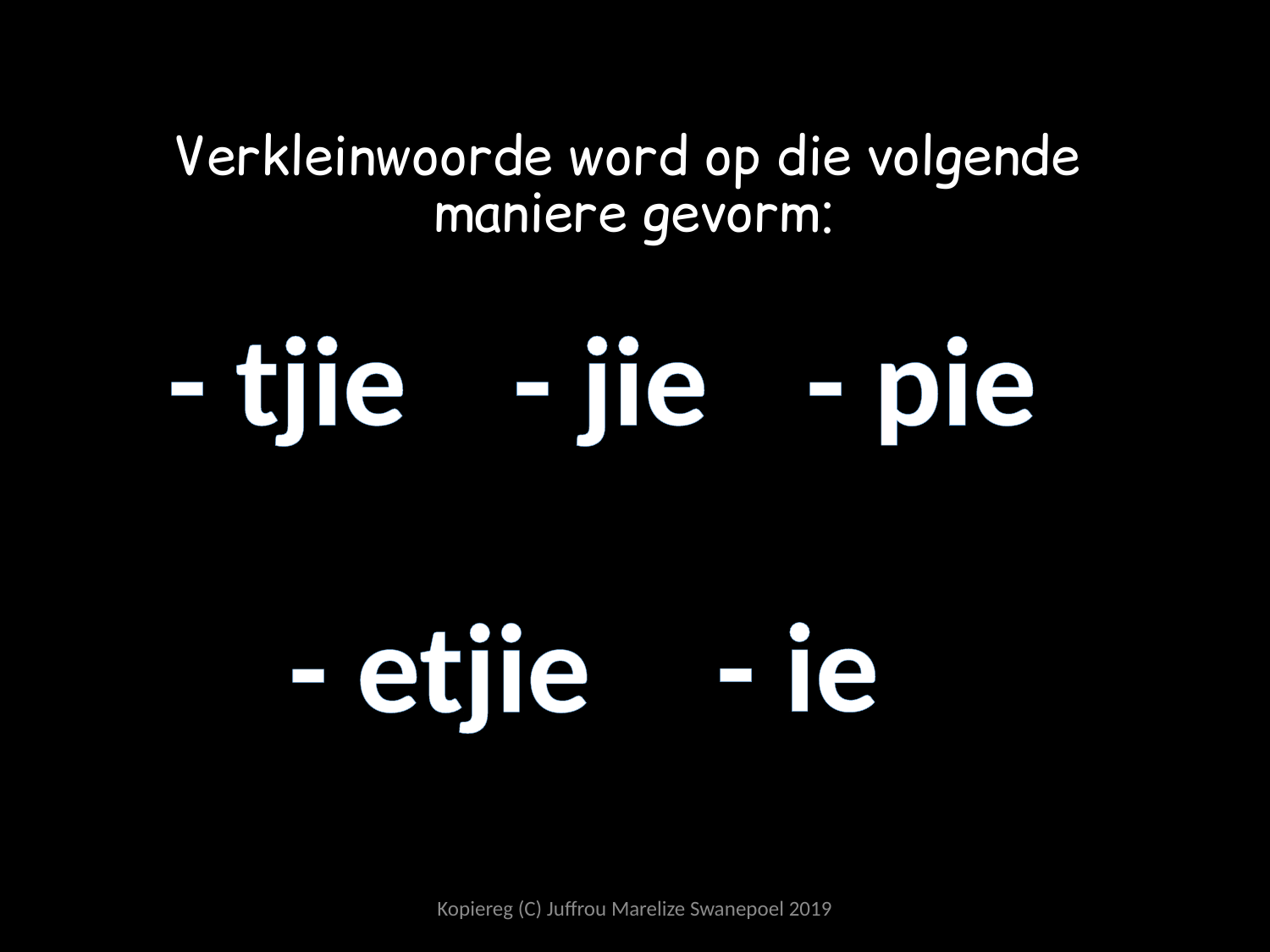

# Verkleinwoorde word op die volgende maniere gevorm:
- tjie
- jie
- pie
- ie
- etjie
Kopiereg (C) Juffrou Marelize Swanepoel 2019